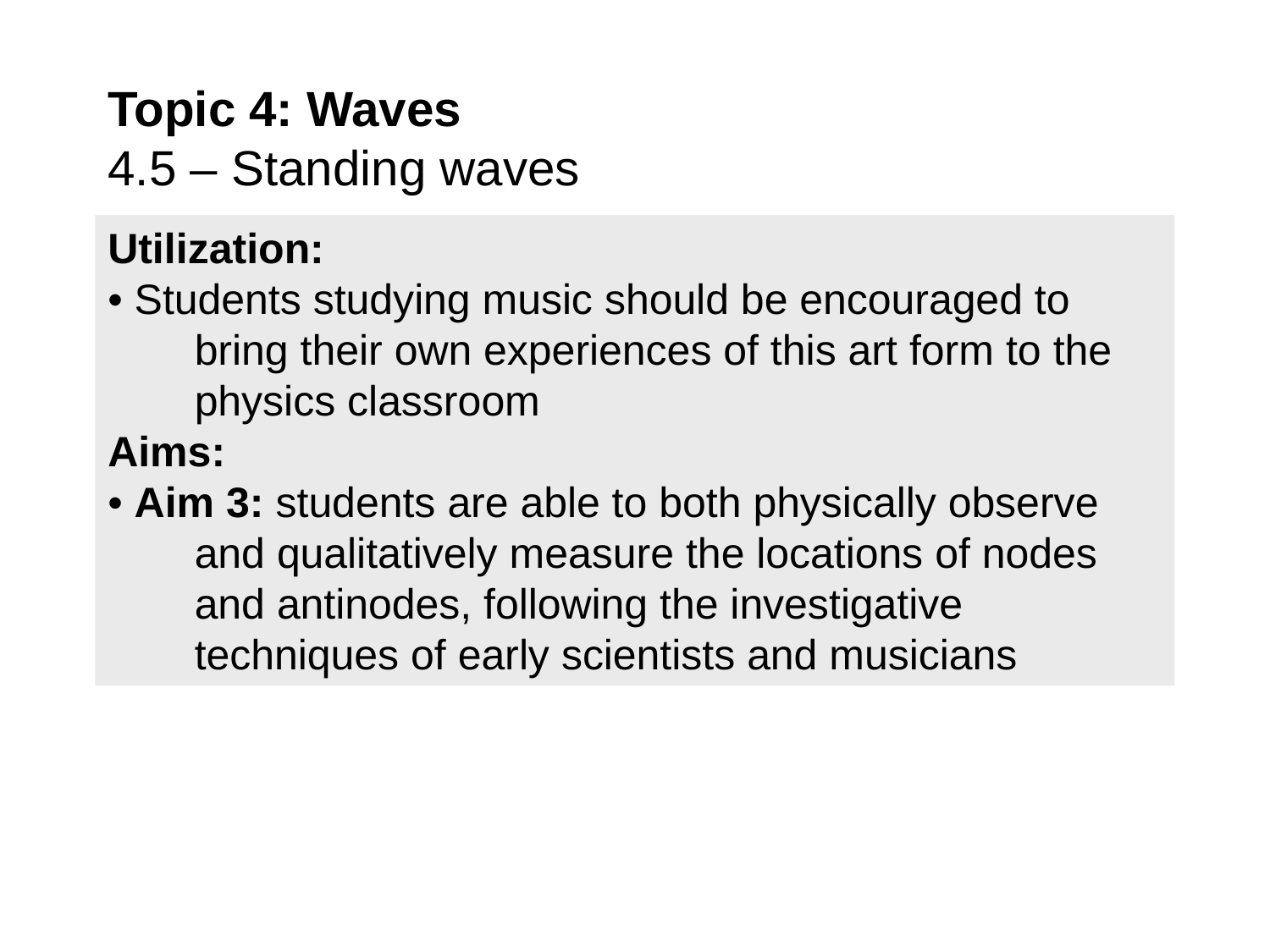

Topic 4: Waves
4.5 – Standing waves
Utilization:
• Students studying music should be encouraged to bring their own experiences of this art form to the physics classroom
Aims:
• Aim 3: students are able to both physically observe and qualitatively measure the locations of nodes and antinodes, following the investigative techniques of early scientists and musicians